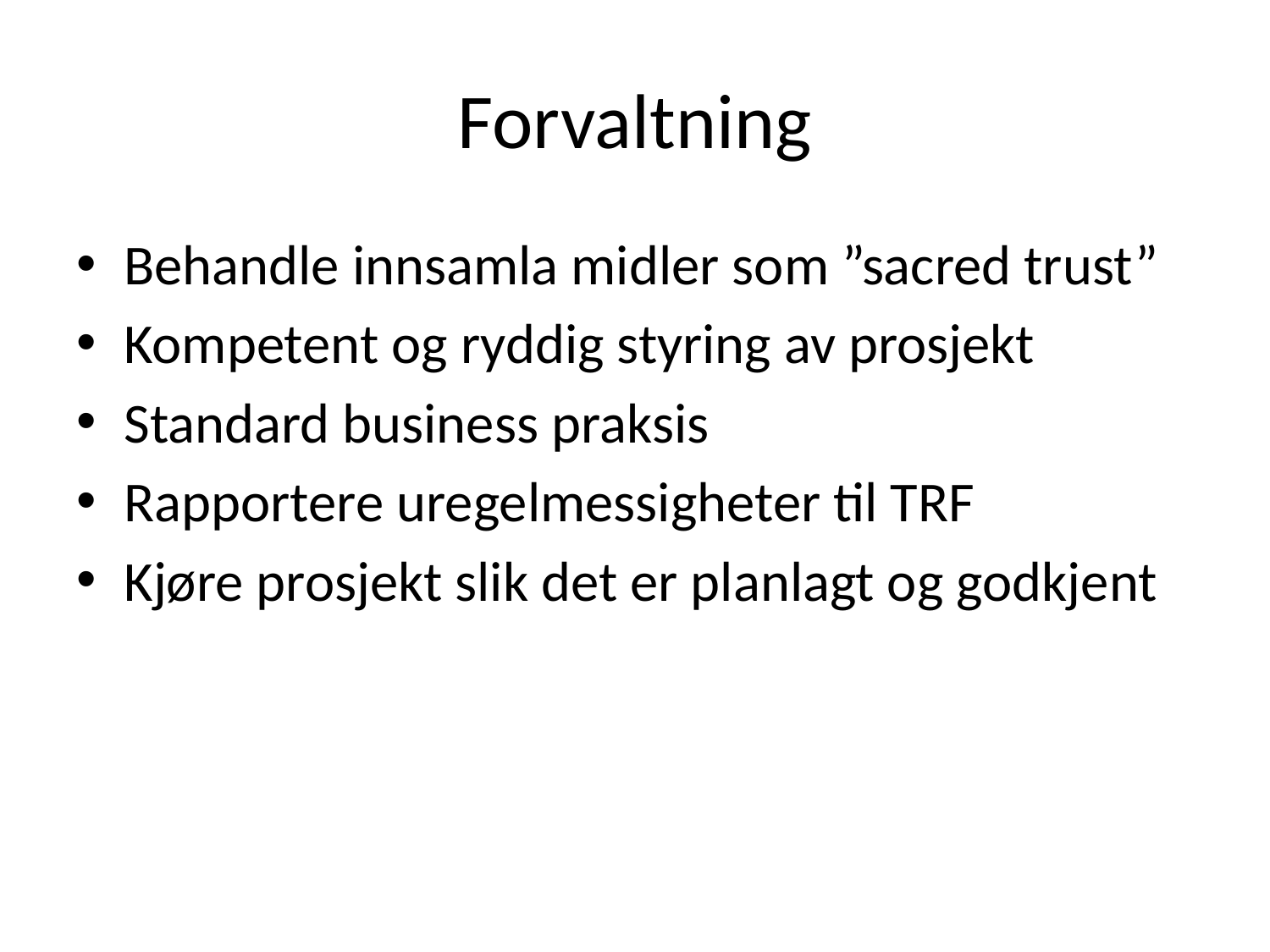

# Forvaltning
Behandle innsamla midler som ”sacred trust”
Kompetent og ryddig styring av prosjekt
Standard business praksis
Rapportere uregelmessigheter til TRF
Kjøre prosjekt slik det er planlagt og godkjent